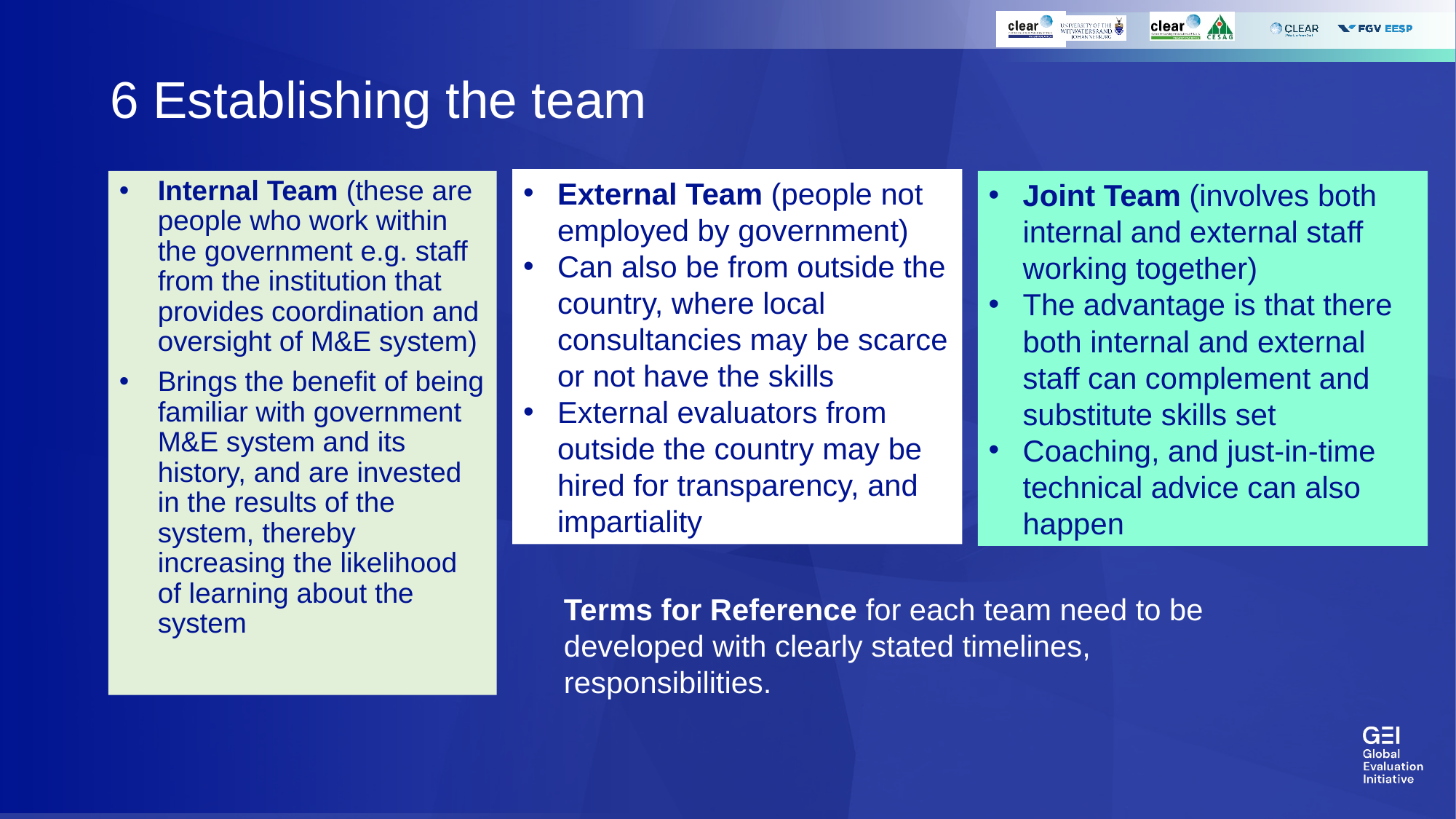

# 6 Establishing the team
External Team (people not employed by government)
Can also be from outside the country, where local consultancies may be scarce or not have the skills
External evaluators from outside the country may be hired for transparency, and impartiality
Internal Team (these are people who work within the government e.g. staff from the institution that provides coordination and oversight of M&E system)
Brings the benefit of being familiar with government M&E system and its history, and are invested in the results of the system, thereby increasing the likelihood of learning about the system

Joint Team (involves both internal and external staff working together)
The advantage is that there both internal and external staff can complement and substitute skills set
Coaching, and just-in-time technical advice can also happen
Terms for Reference for each team need to be developed with clearly stated timelines, responsibilities.